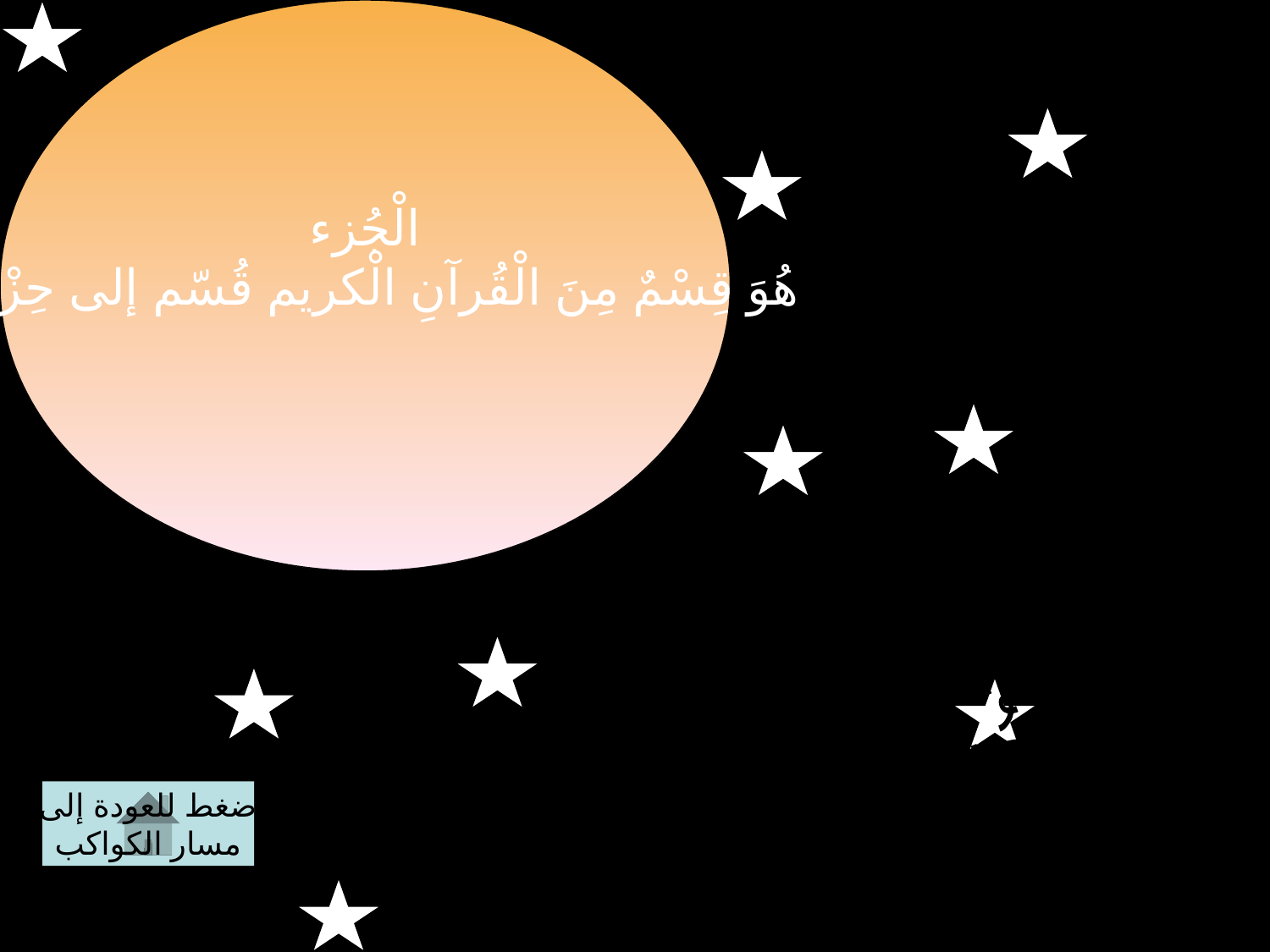

الْجُزء
هُوَ قِسْمٌ مِنَ الْقُرآنِ الْكريم قُسّم إلى حِزْبَين

الكوكب العاشر
تَعريفُ جُزءِ الْقُرآن

اضغط للعودة إلى
مسار الكواكب